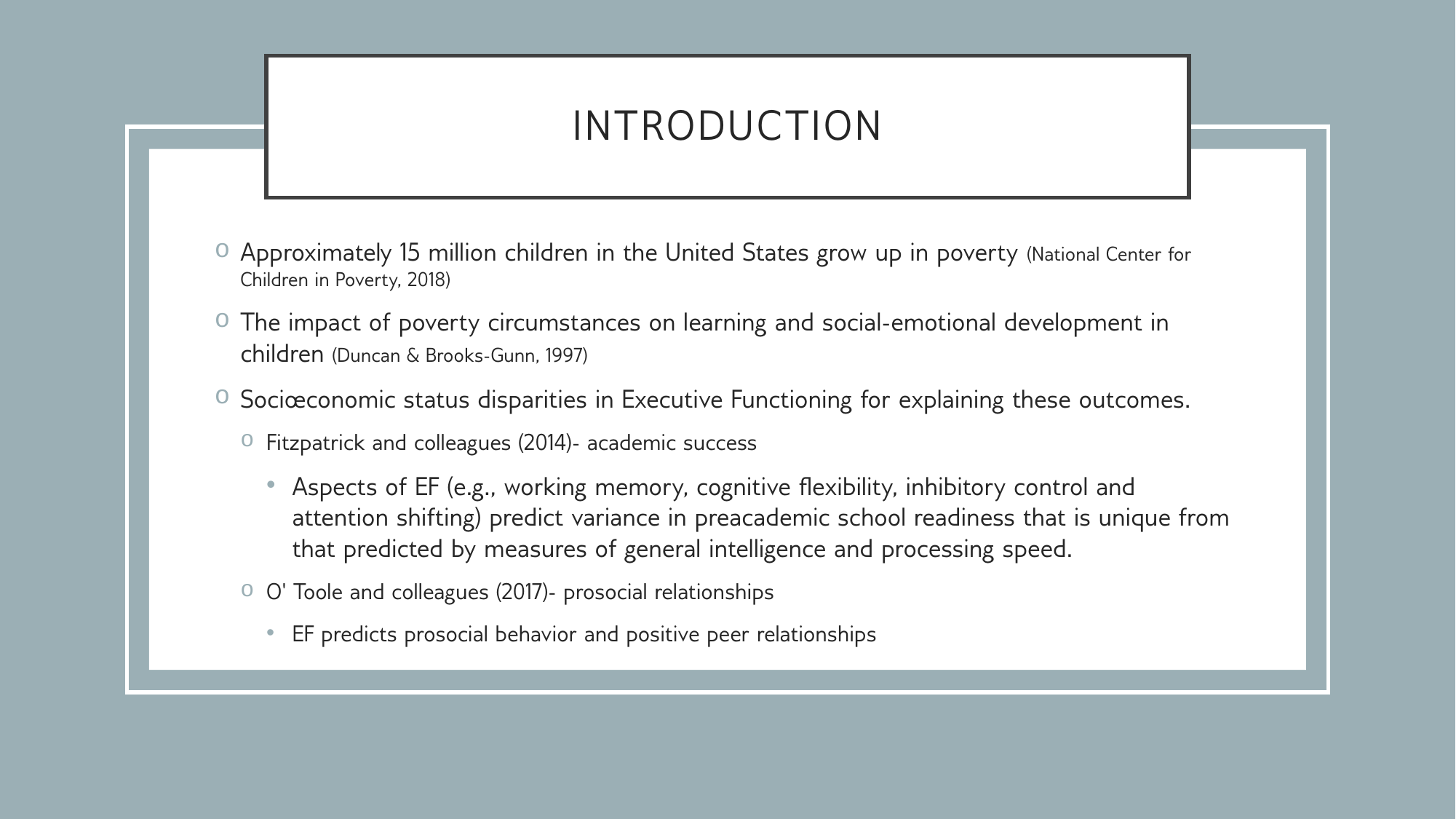

# Introduction

Approximately 15 million children in the United States grow up in poverty (National Center for Children in Poverty, 2018)
The impact of poverty circumstances on learning and social-emotional development in children (Duncan & Brooks-Gunn, 1997)
Socioeconomic status disparities in Executive Functioning for explaining these outcomes.
Fitzpatrick and colleagues (2014)- academic success
Aspects of EF (e.g., working memory, cognitive flexibility, inhibitory control and attention shifting) predict variance in preacademic school readiness that is unique from that predicted by measures of general intelligence and processing speed.
O' Toole and colleagues (2017)- prosocial relationships
EF predicts prosocial behavior and positive peer relationships